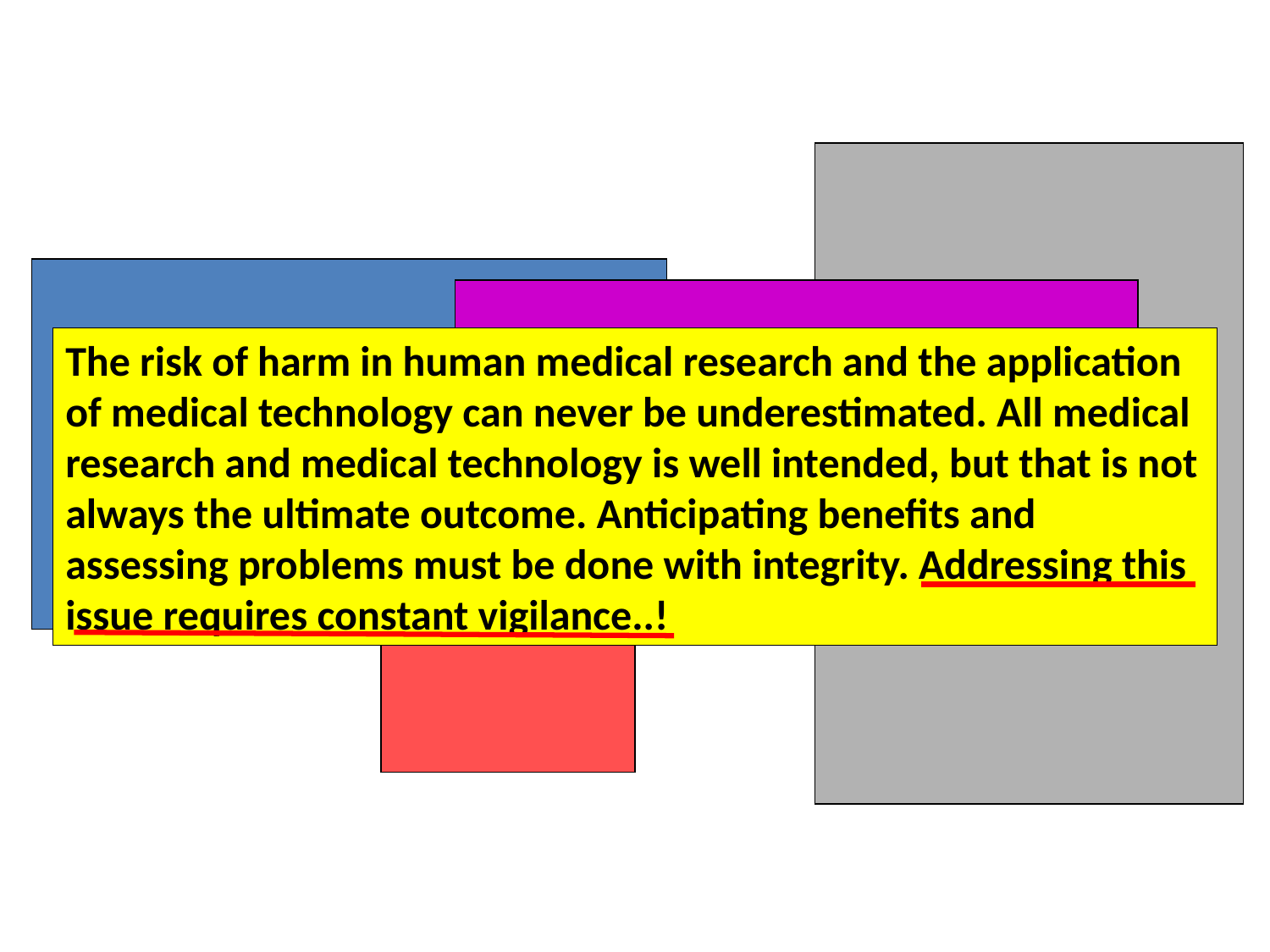

The risk of harm in human medical research and the application  of medical technology can never be underestimated. All medical research and medical technology is well intended, but that is not always the ultimate outcome. Anticipating benefits and assessing problems must be done with integrity. Addressing this issue requires constant vigilance..!